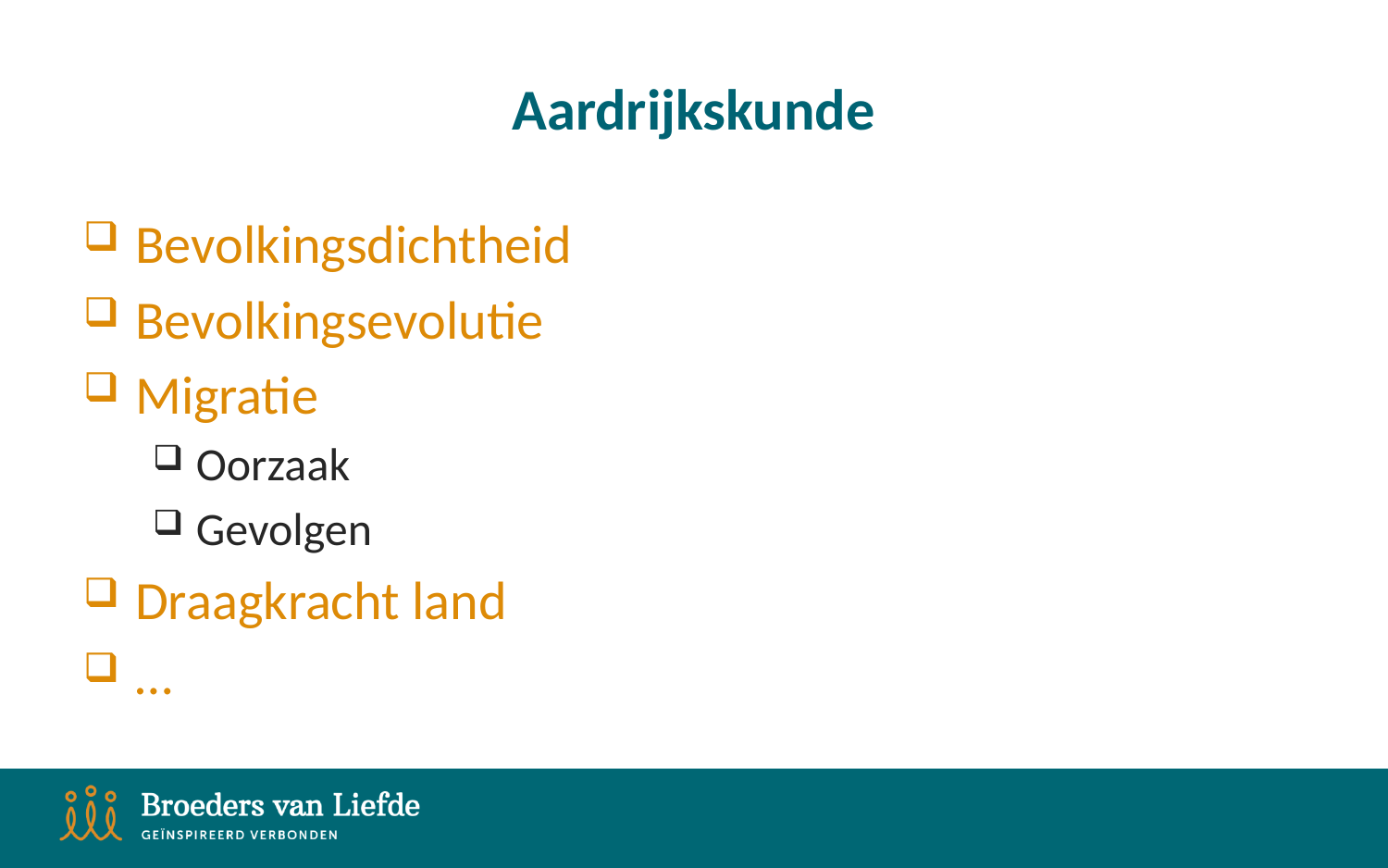

# Aardrijkskunde
Bevolkingsdichtheid
Bevolkingsevolutie
Migratie
Oorzaak
Gevolgen
Draagkracht land
…